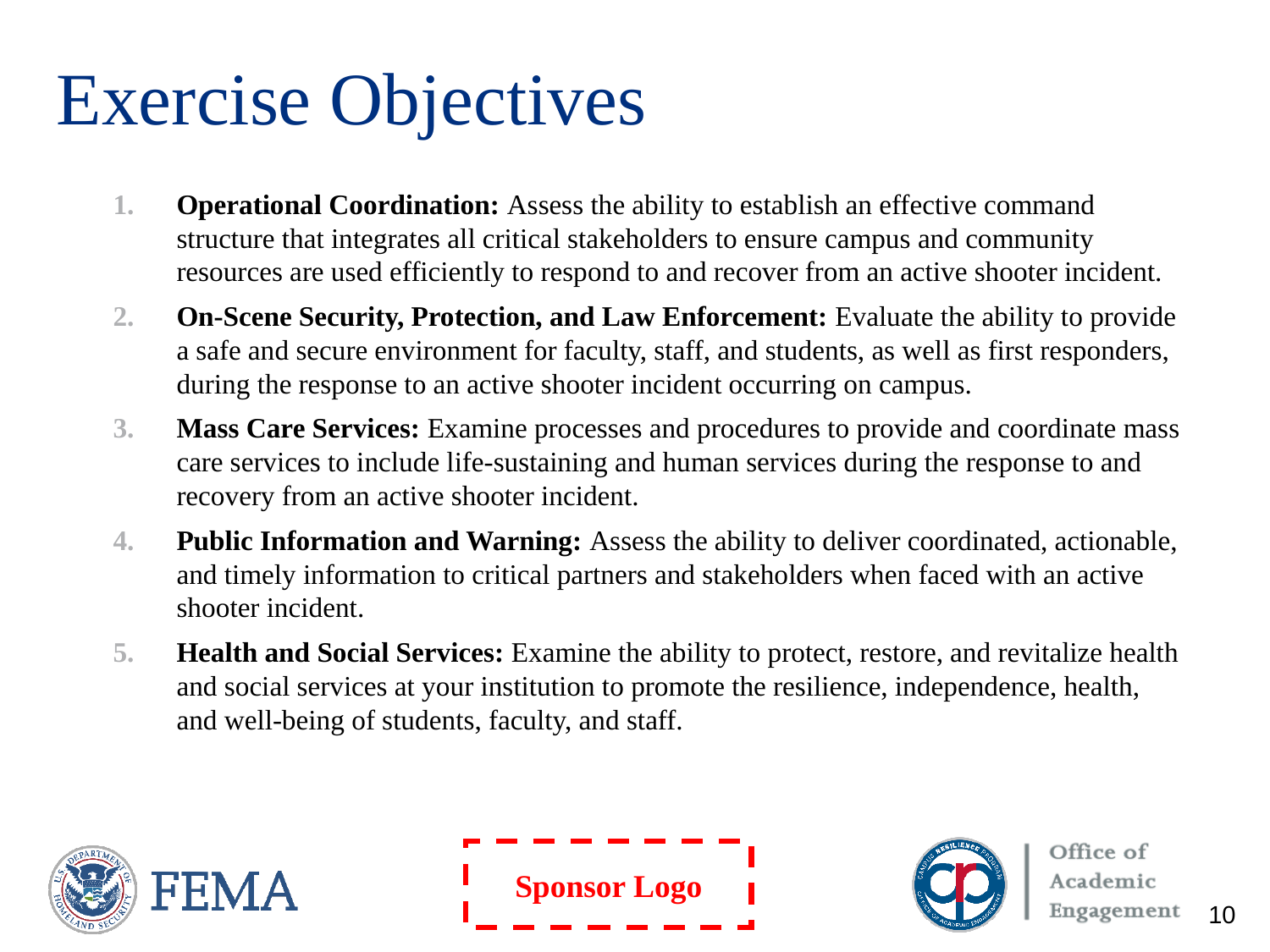

# Exercise Objectives
Operational Coordination: Assess the ability to establish an effective command structure that integrates all critical stakeholders to ensure campus and community resources are used efficiently to respond to and recover from an active shooter incident.
On-Scene Security, Protection, and Law Enforcement: Evaluate the ability to provide a safe and secure environment for faculty, staff, and students, as well as first responders, during the response to an active shooter incident occurring on campus.
Mass Care Services: Examine processes and procedures to provide and coordinate mass care services to include life-sustaining and human services during the response to and recovery from an active shooter incident.
Public Information and Warning: Assess the ability to deliver coordinated, actionable, and timely information to critical partners and stakeholders when faced with an active shooter incident.
Health and Social Services: Examine the ability to protect, restore, and revitalize health and social services at your institution to promote the resilience, independence, health, and well-being of students, faculty, and staff.

10